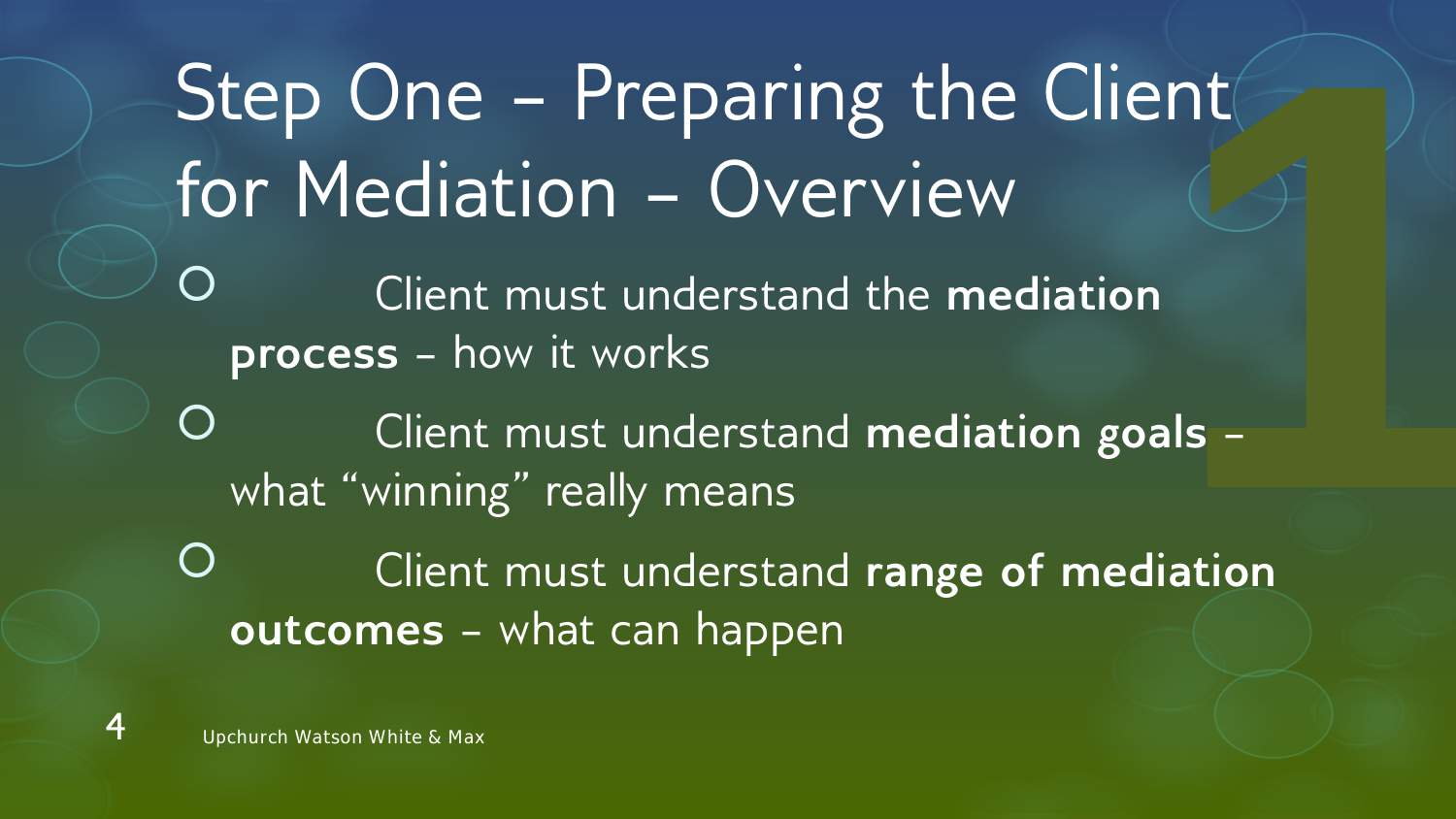

1
# Step One – Preparing the Client for Mediation – Overview
	Client must understand the mediation process – how it works
	Client must understand mediation goals – what “winning” really means
	Client must understand range of mediation outcomes – what can happen
4
Upchurch Watson White & Max